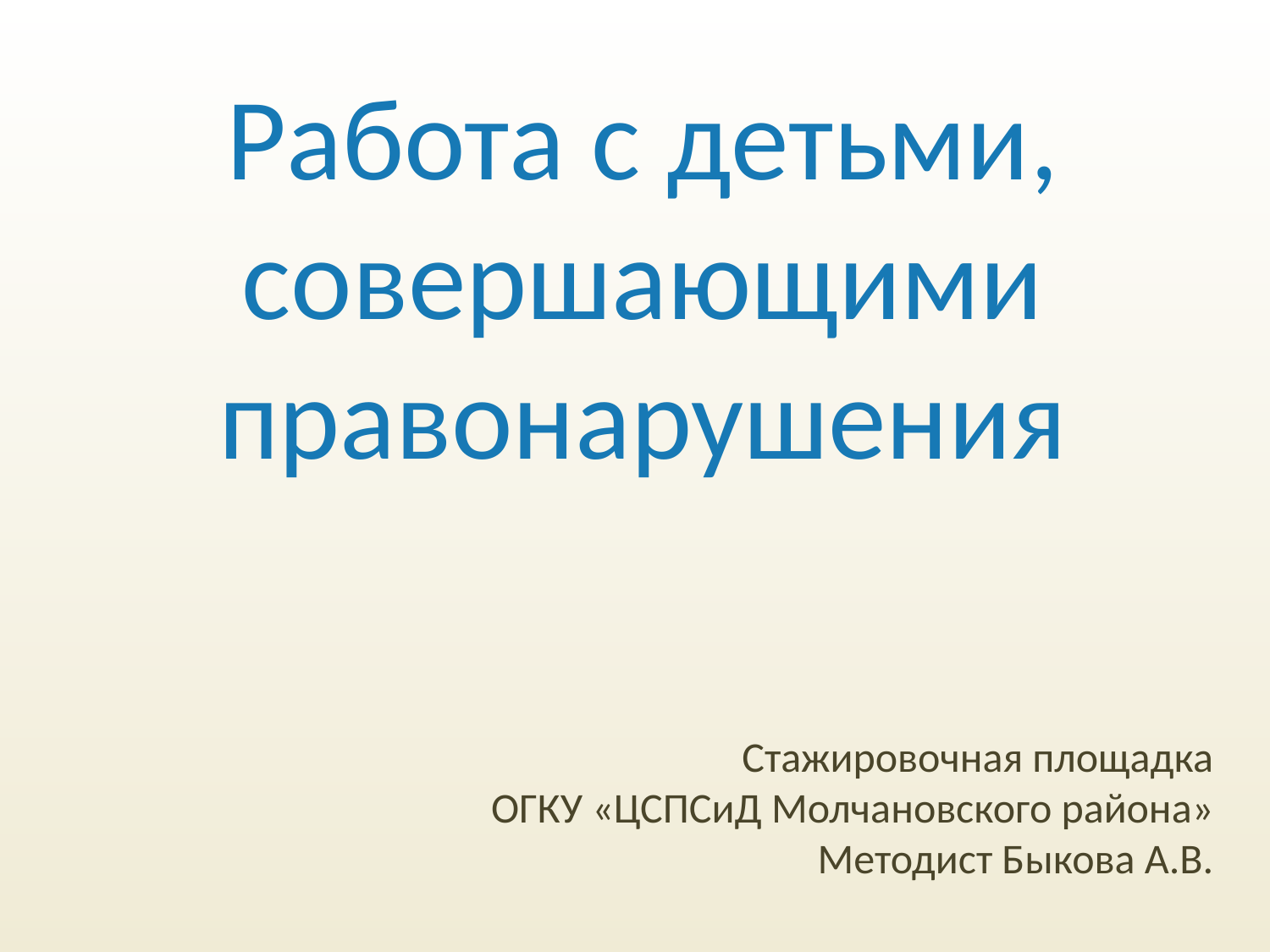

# Работа с детьми, совершающими правонарушения
Стажировочная площадка
ОГКУ «ЦСПСиД Молчановского района»
Методист Быкова А.В.